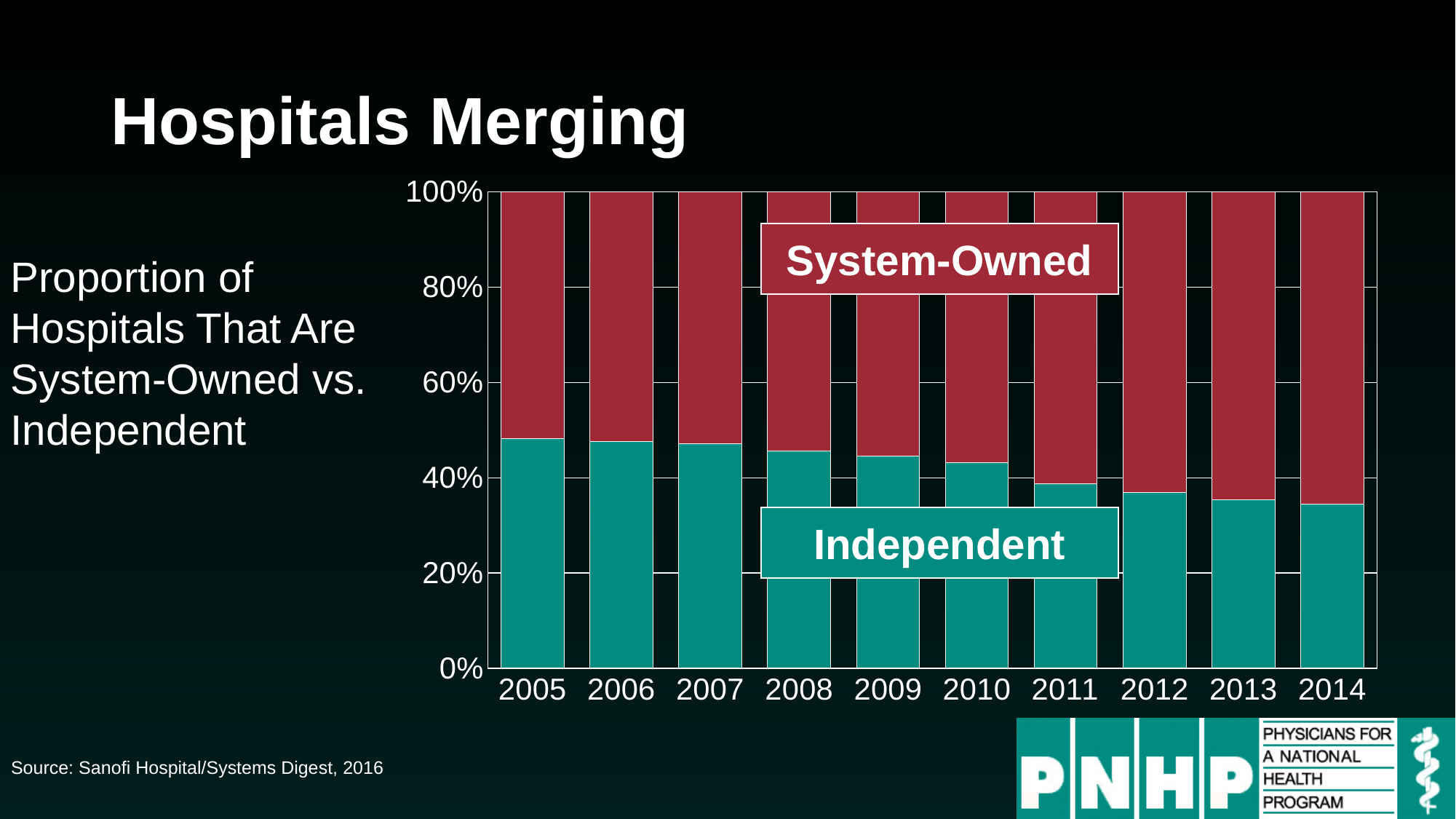

# Hospitals Merging

### Chart

| Category | Independent | System-Owned |
|---|---|---|
| 2005 | 2388.0 | 2568.0 |
| 2006 | 2338.0 | 2573.0 |
| 2007 | 2370.0 | 2665.0 |
| 2008 | 2350.0 | 2798.0 |
| 2009 | 2332.0 | 2900.0 |
| 2010 | 2233.0 | 2944.0 |
| 2011 | 2016.0 | 3195.0 |
| 2012 | 1929.0 | 3304.0 |
| 2013 | 1847.0 | 3367.0 |
| 2014 | 1790.0 | 3412.0 |
System-Owned
Proportion of Hospitals That Are System-Owned vs. Independent
Independent
Source: Sanofi Hospital/Systems Digest, 2016